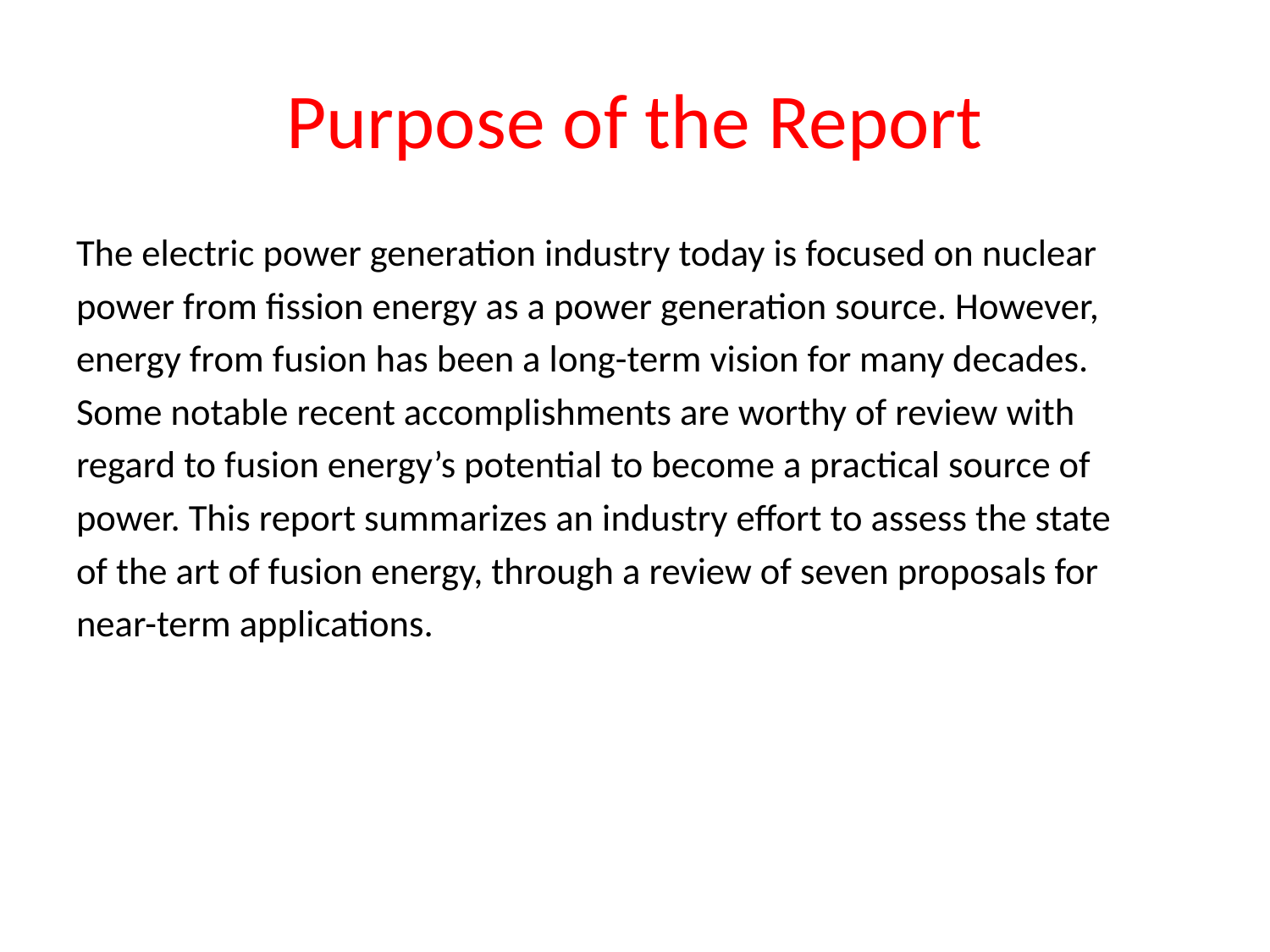

# Purpose of the Report
The electric power generation industry today is focused on nuclear
power from fission energy as a power generation source. However,
energy from fusion has been a long-term vision for many decades.
Some notable recent accomplishments are worthy of review with
regard to fusion energy’s potential to become a practical source of
power. This report summarizes an industry effort to assess the state
of the art of fusion energy, through a review of seven proposals for
near-term applications.